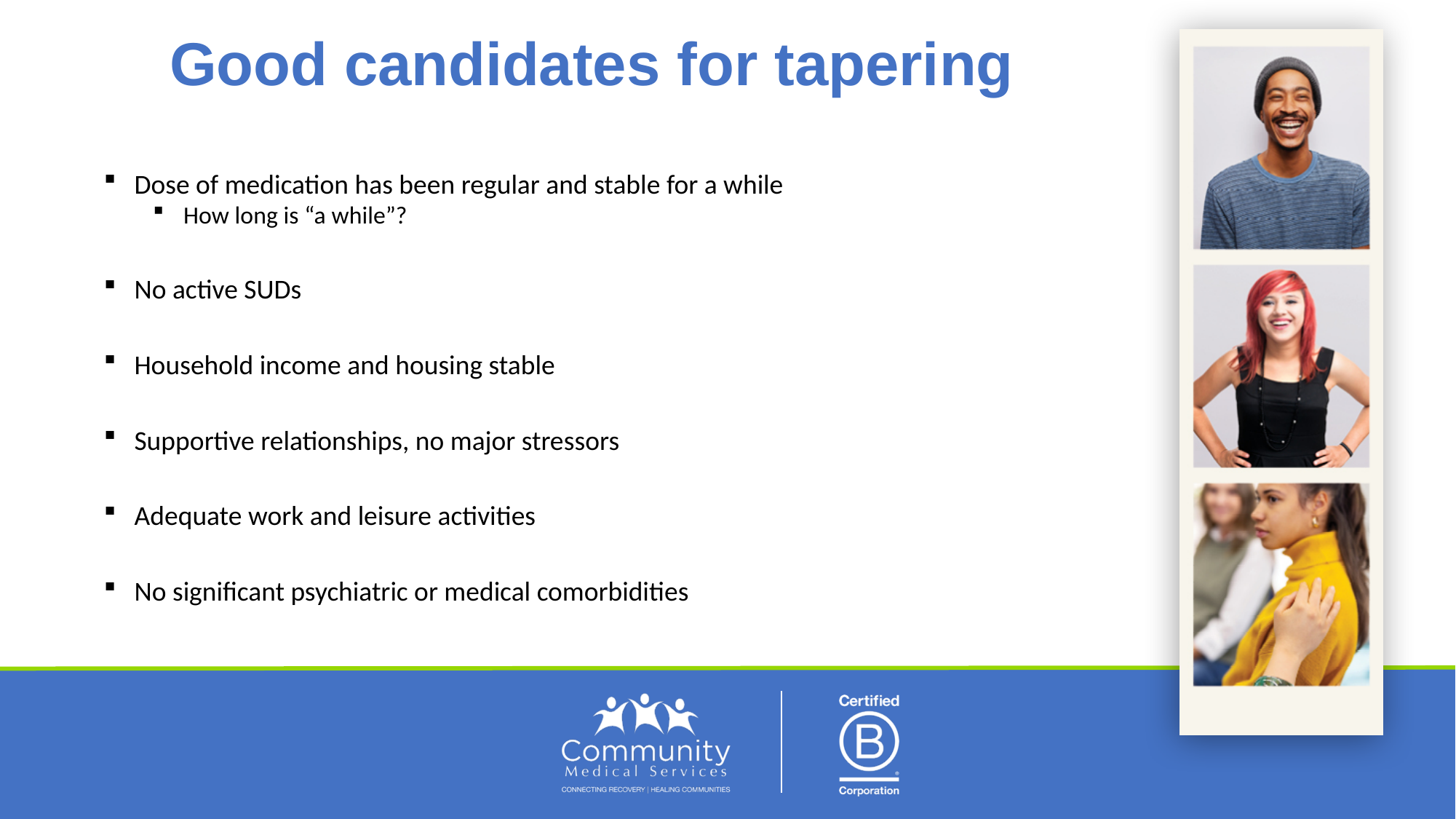

# Good candidates for tapering

Dose of medication has been regular and stable for a while
How long is “a while”?

No active SUDs

Household income and housing stable

Supportive relationships, no major stressors

Adequate work and leisure activities

No significant psychiatric or medical comorbidities